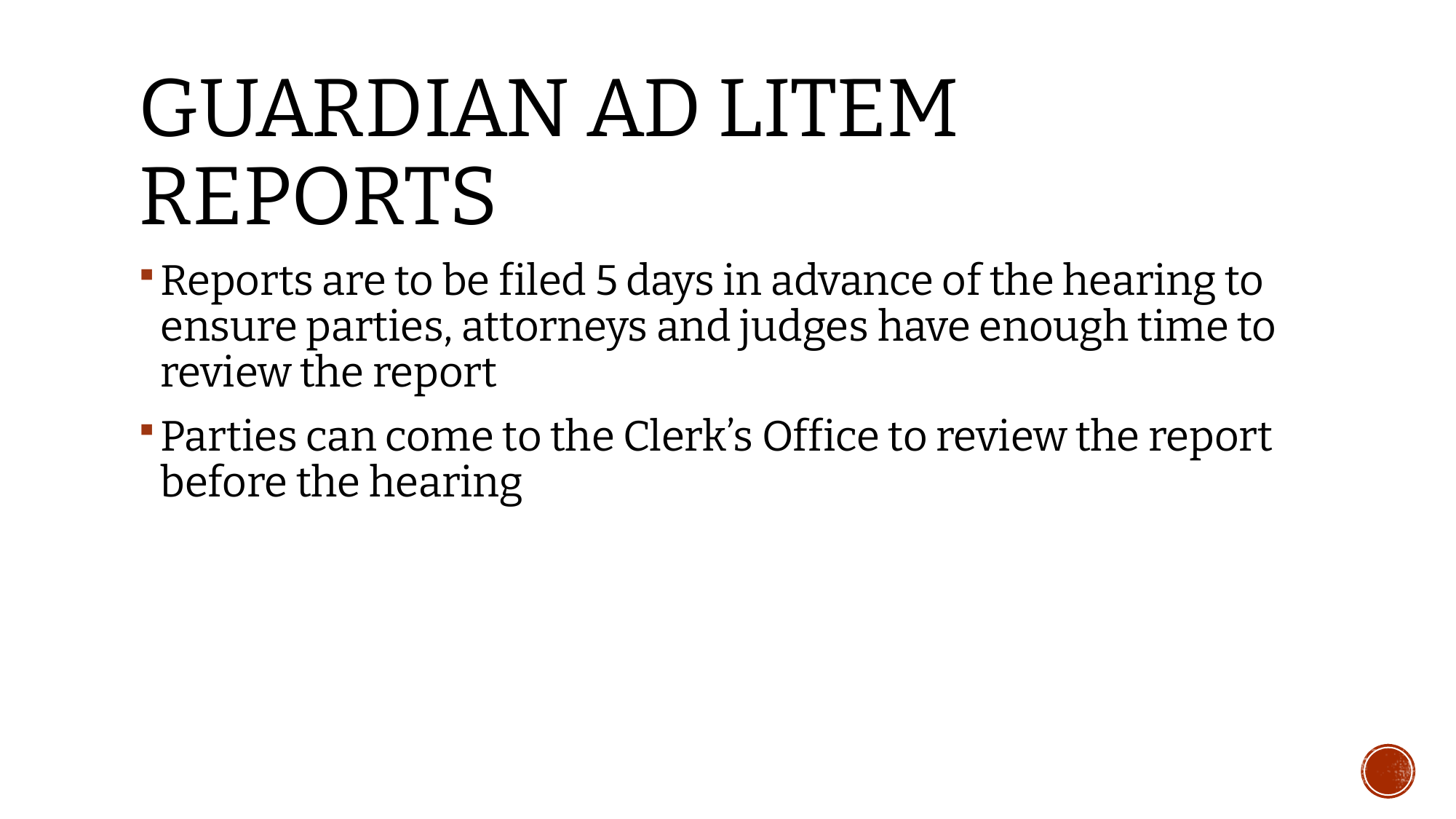

# Guardian ad litem Reports
Reports are to be filed 5 days in advance of the hearing to ensure parties, attorneys and judges have enough time to review the report
Parties can come to the Clerk’s Office to review the report before the hearing